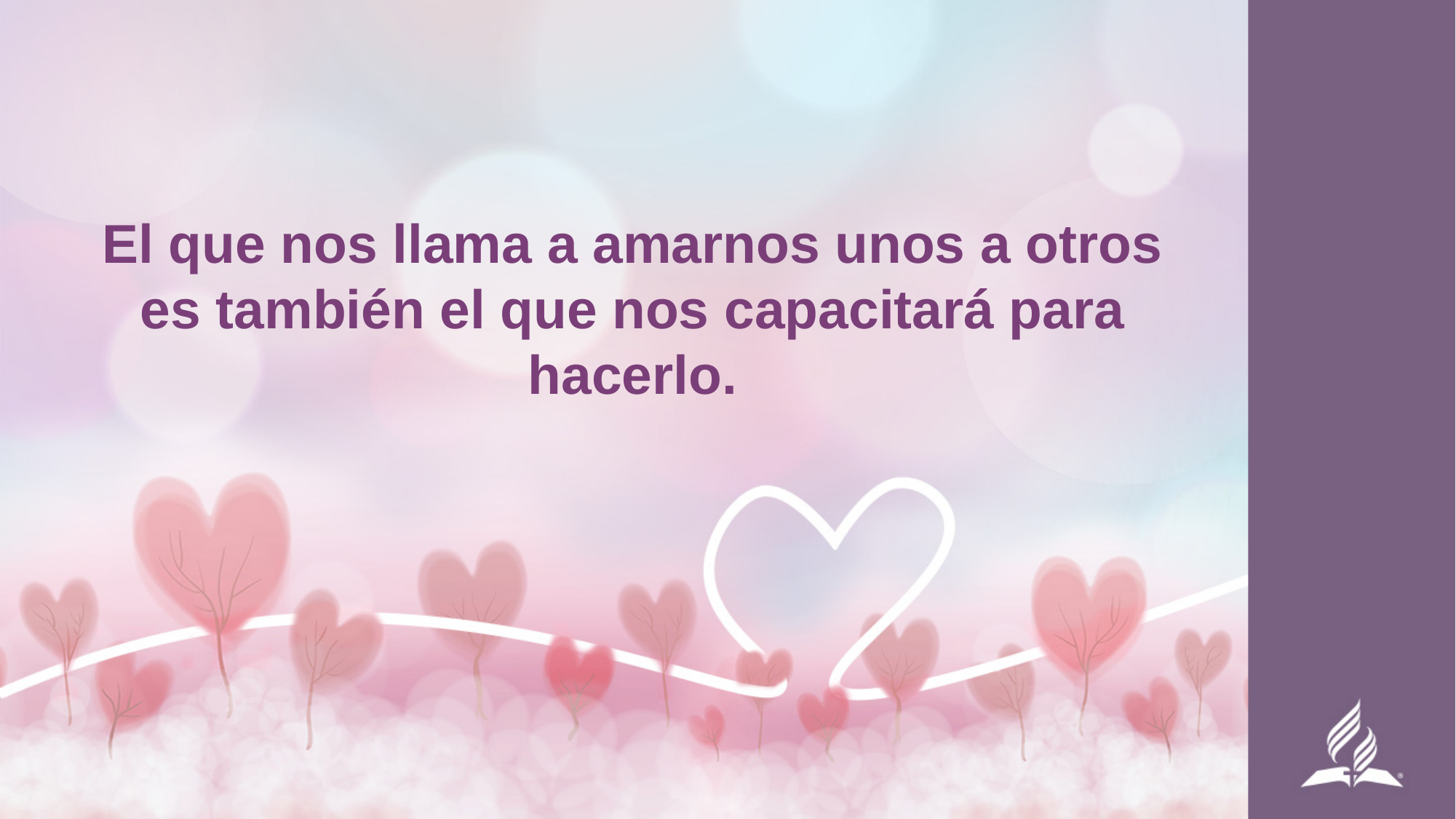

El que nos llama a amarnos unos a otros es también el que nos capacitará para hacerlo.